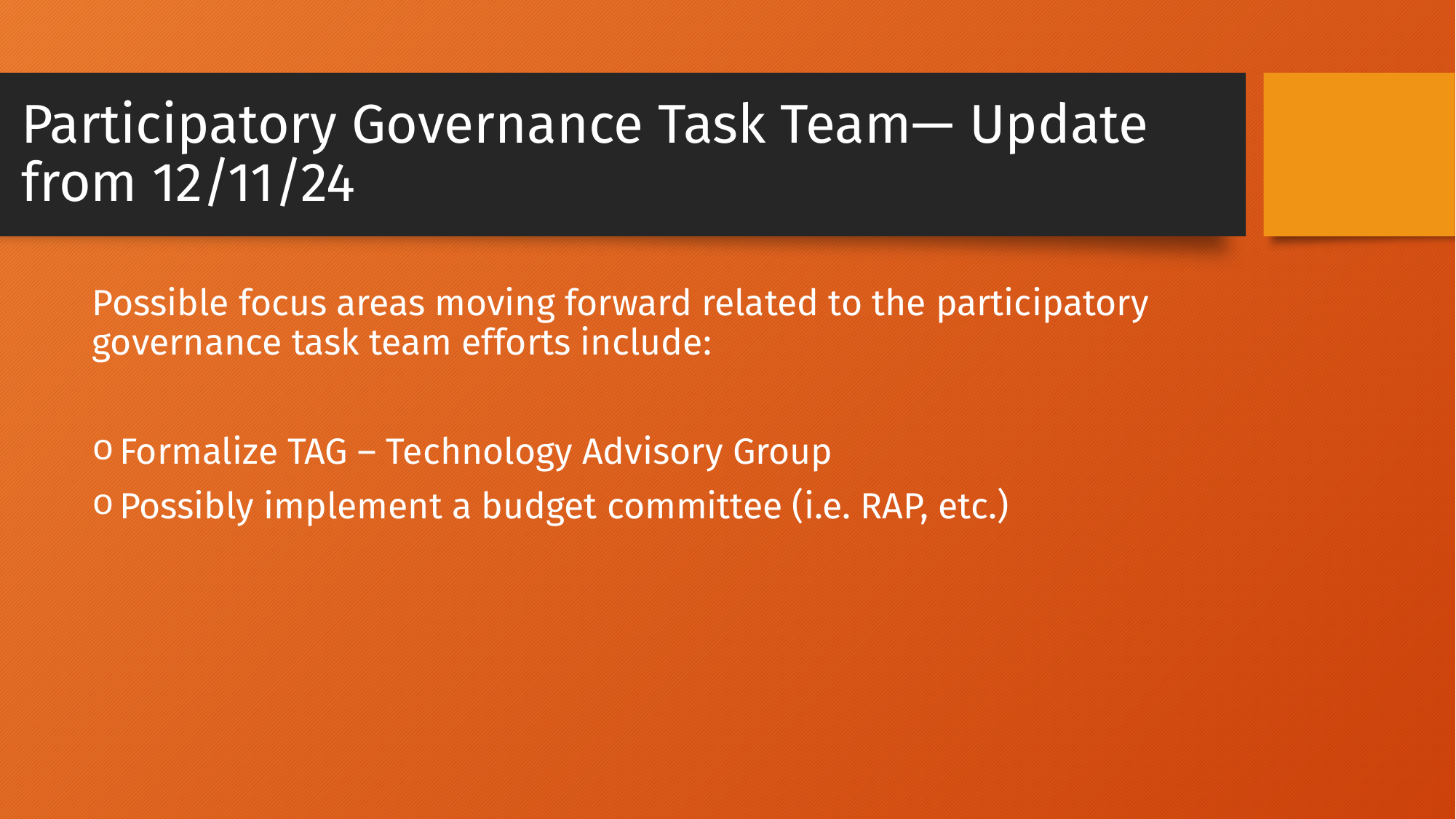

# Participatory Governance Task Team— Update from 12/11/24
Possible focus areas moving forward related to the participatory governance task team efforts include:

Formalize TAG – Technology Advisory Group
Possibly implement a budget committee (i.e. RAP, etc.)